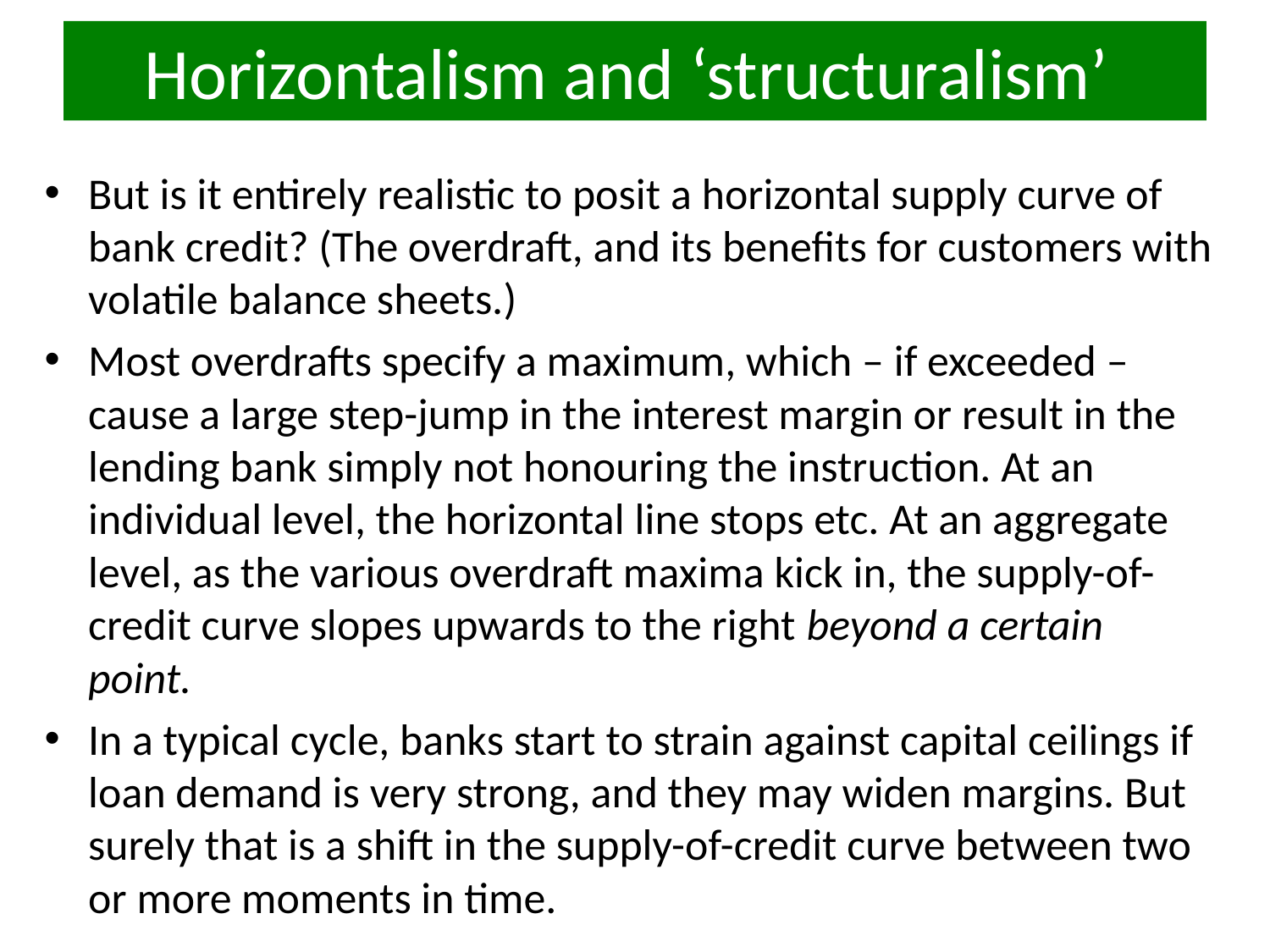

# Horizontalism and ‘structuralism’
But is it entirely realistic to posit a horizontal supply curve of bank credit? (The overdraft, and its benefits for customers with volatile balance sheets.)
Most overdrafts specify a maximum, which – if exceeded – cause a large step-jump in the interest margin or result in the lending bank simply not honouring the instruction. At an individual level, the horizontal line stops etc. At an aggregate level, as the various overdraft maxima kick in, the supply-of-credit curve slopes upwards to the right beyond a certain point.
In a typical cycle, banks start to strain against capital ceilings if loan demand is very strong, and they may widen margins. But surely that is a shift in the supply-of-credit curve between two or more moments in time.